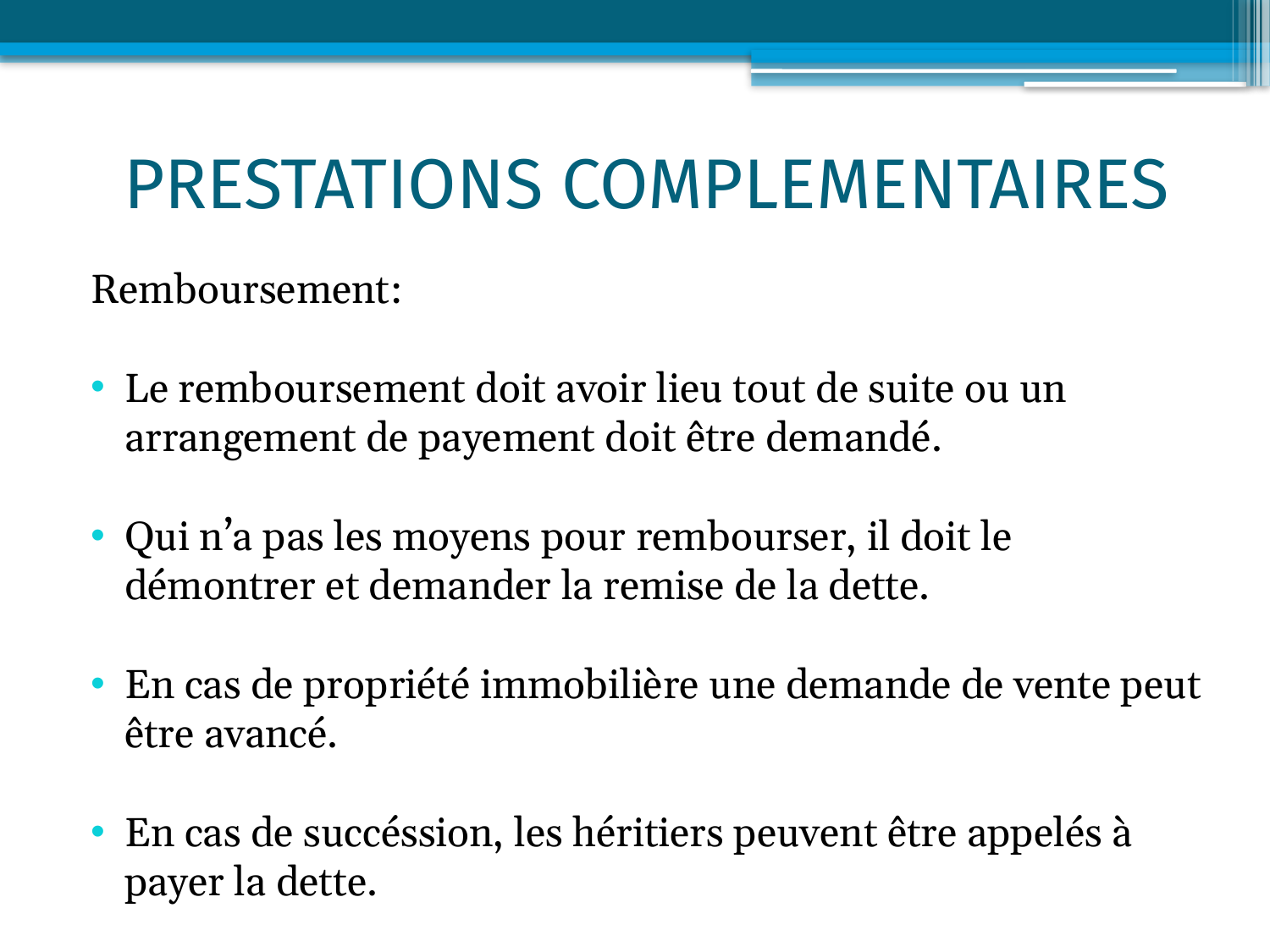

# PRESTATIONS COMPLEMENTAIRES
Remboursement:

Le remboursement doit avoir lieu tout de suite ou un arrangement de payement doit être demandé.

Qui n’a pas les moyens pour rembourser, il doit le démontrer et demander la remise de la dette.

En cas de propriété immobilière une demande de vente peut être avancé.

En cas de succéssion, les héritiers peuvent être appelés à payer la dette.